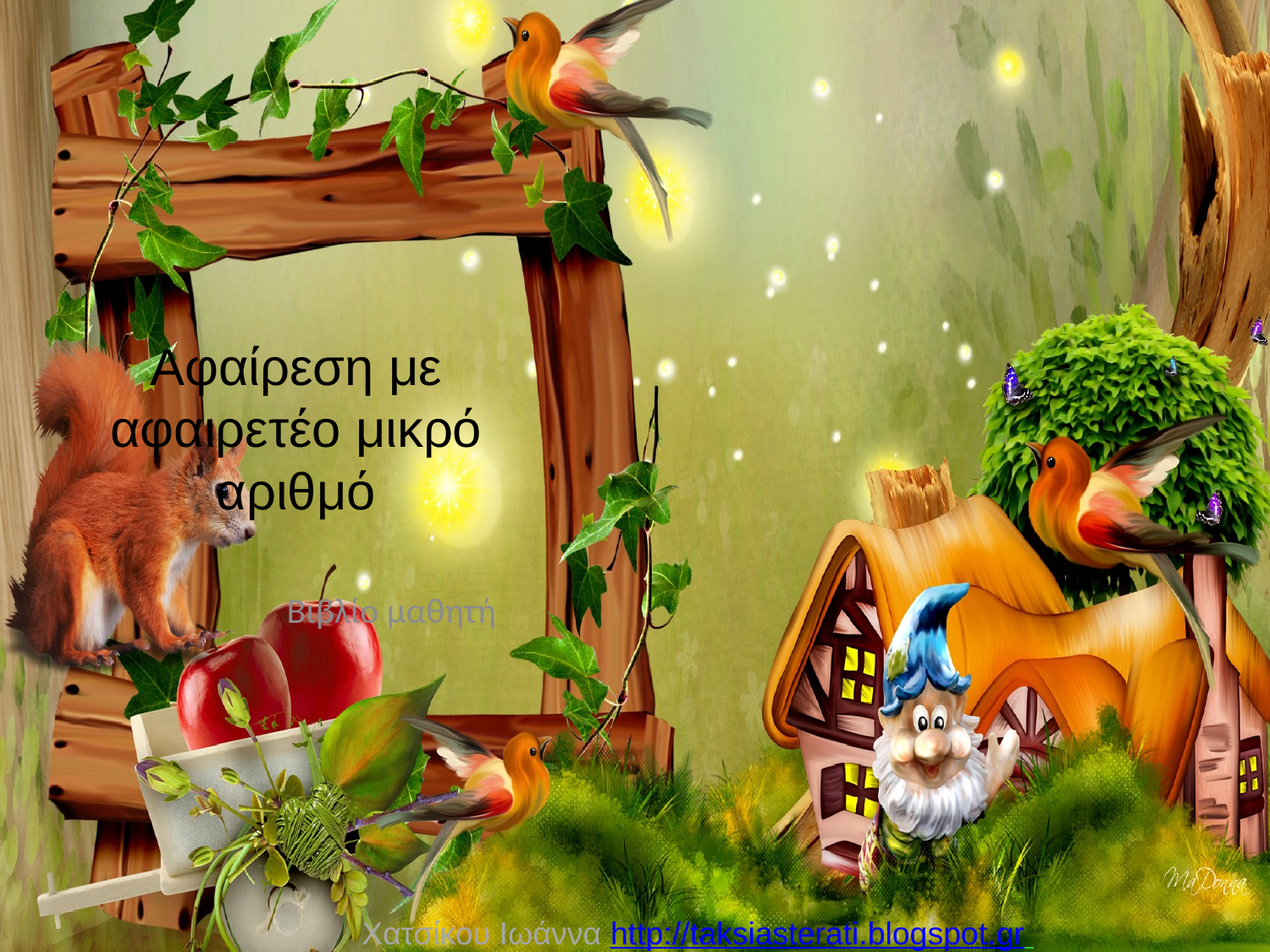

# Αφαίρεση με αφαιρετέο μικρό αριθμό
Βιβλίο μαθητή
Χατσίκου Ιωάννα http://taksiasterati.blogspot.gr